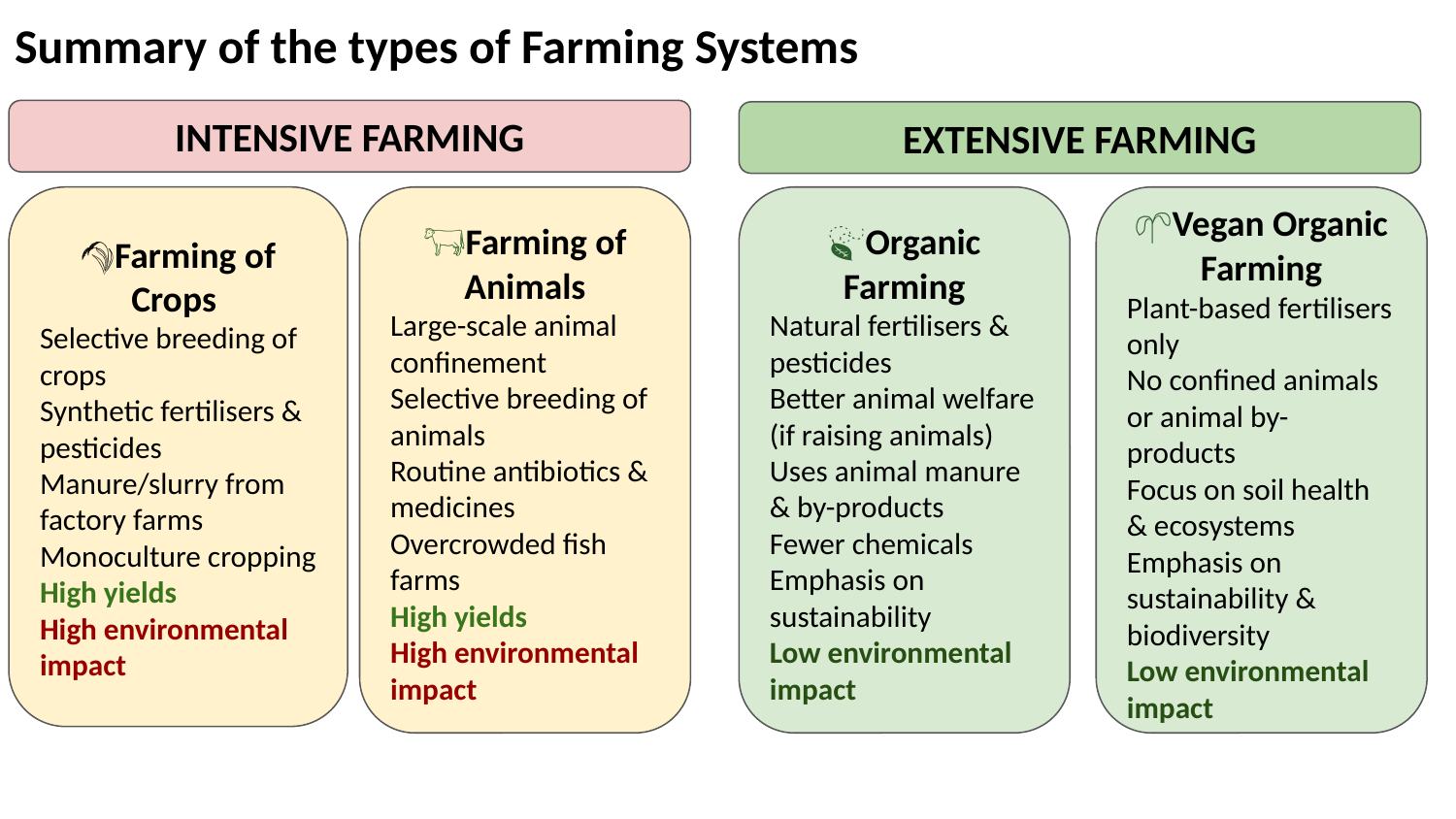

Summary of the types of Farming Systems
INTENSIVE FARMING
EXTENSIVE FARMING
🌾Farming of Crops
Selective breeding of crops
Synthetic fertilisers & pesticides
Manure/slurry from factory farms
Monoculture cropping
High yields
High environmental impact
🐄Farming of Animals
Large-scale animal confinement
Selective breeding of animals
Routine antibiotics & medicines
Overcrowded fish farms
High yields
High environmental impact
🍃Organic Farming
Natural fertilisers & pesticides
Better animal welfare (if raising animals)
Uses animal manure & by-products
Fewer chemicals
Emphasis on sustainability
Low environmental impact
🌱Vegan Organic Farming
Plant-based fertilisers only
No confined animals or animal by-products
Focus on soil health & ecosystems
Emphasis on sustainability & biodiversity
Low environmental impact